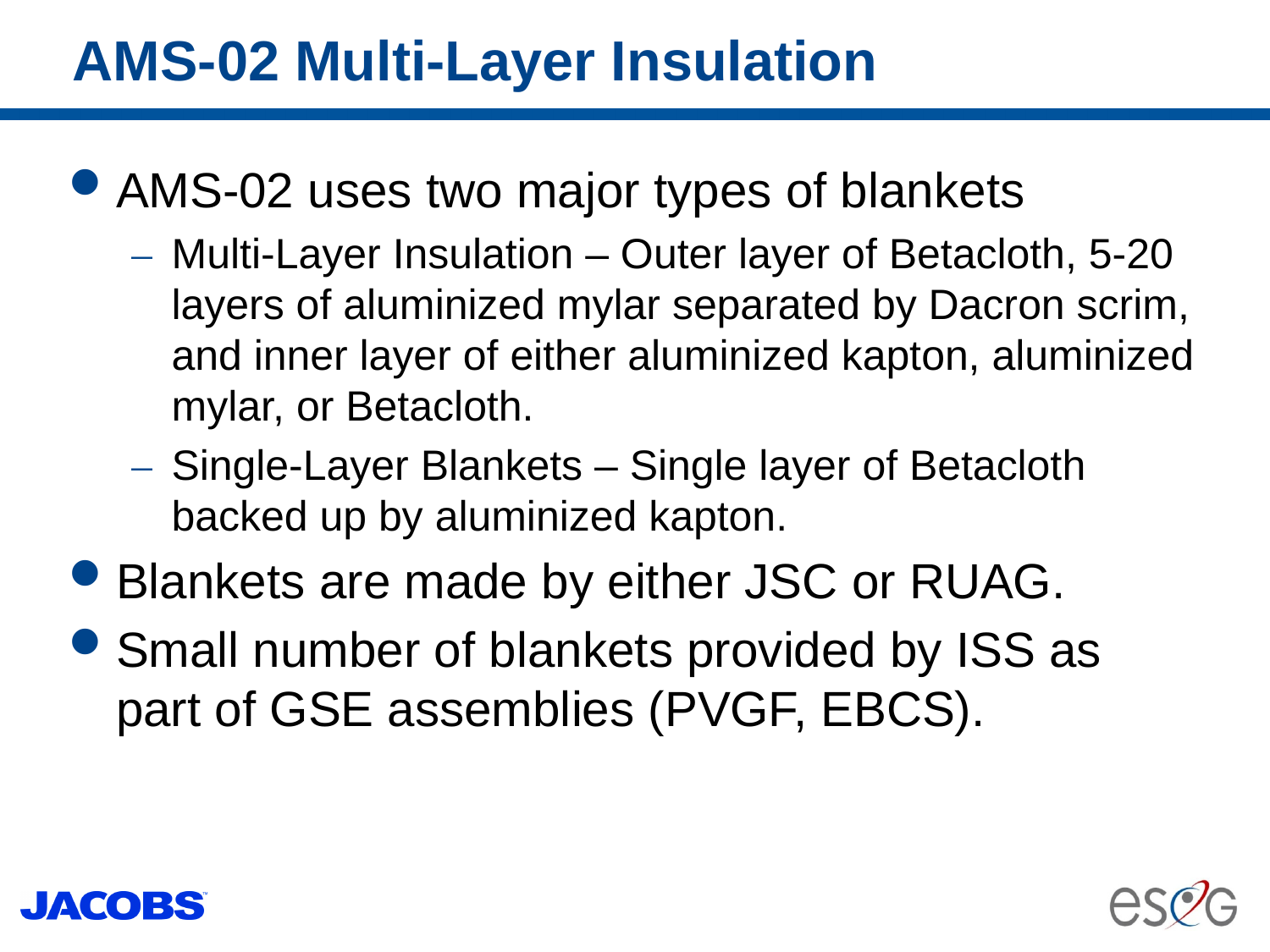

# AMS-02 Multi-Layer Insulation
AMS-02 uses two major types of blankets
Multi-Layer Insulation – Outer layer of Betacloth, 5-20 layers of aluminized mylar separated by Dacron scrim, and inner layer of either aluminized kapton, aluminized mylar, or Betacloth.
Single-Layer Blankets – Single layer of Betacloth backed up by aluminized kapton.
Blankets are made by either JSC or RUAG.
Small number of blankets provided by ISS as part of GSE assemblies (PVGF, EBCS).